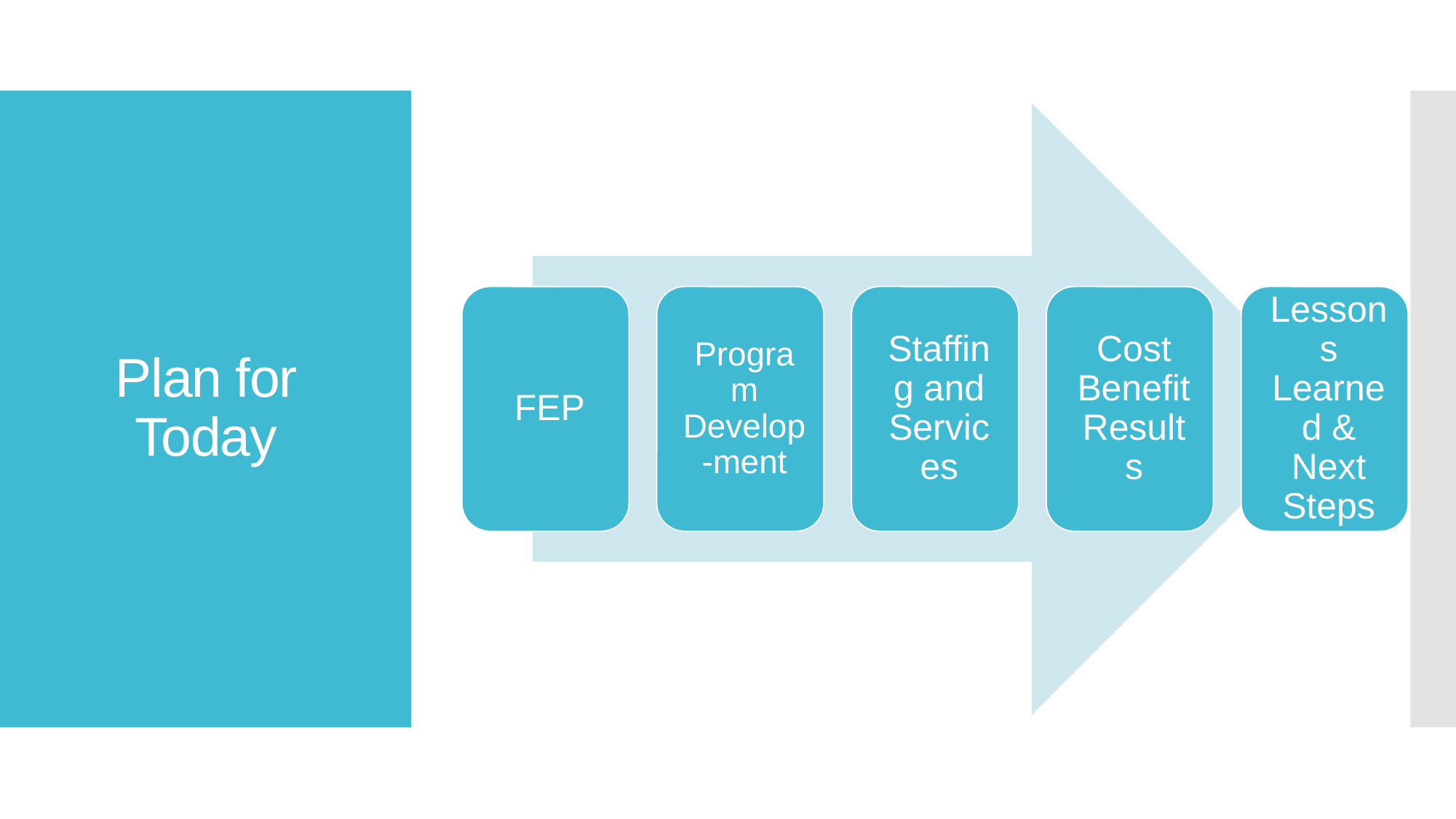

FEP
Program Develop-ment
Staffing and Services
Cost Benefit Results
Lessons Learned & Next Steps
# Plan for Today